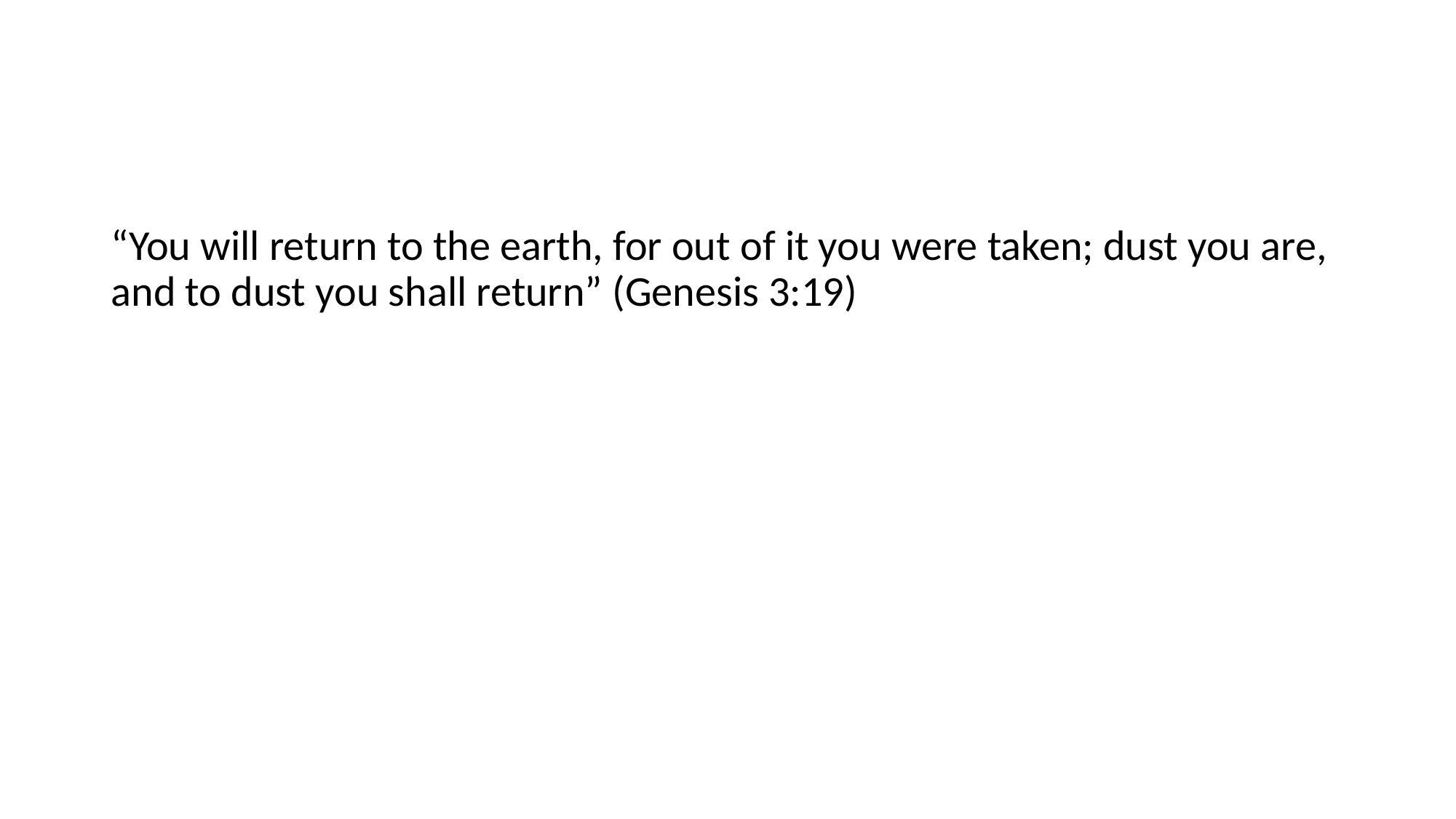

#
“You will return to the earth, for out of it you were taken; dust you are, and to dust you shall return” (Genesis 3:19)